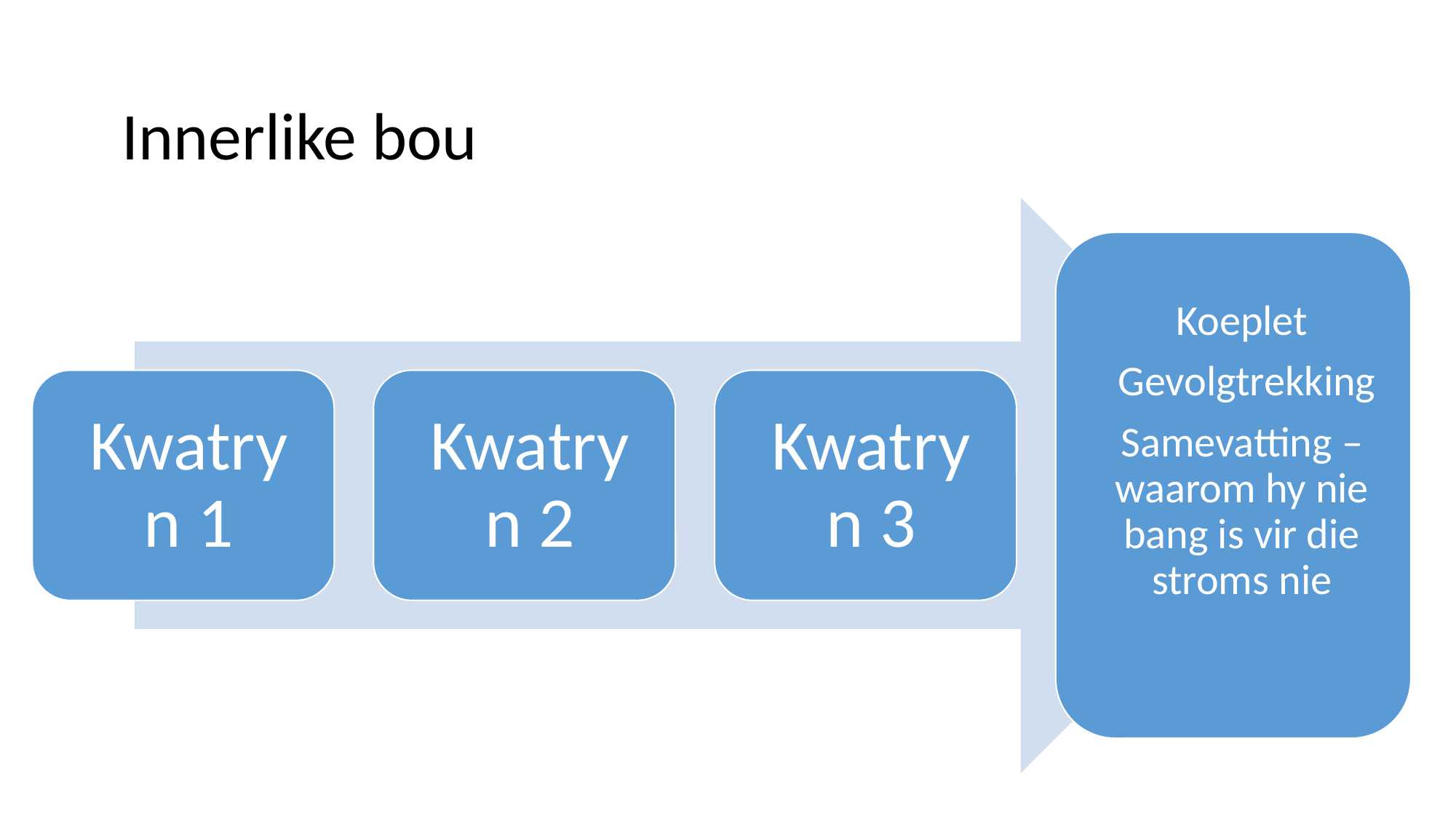

# Innerlike bou
Kwatryn 1
Kwatryn 2
Kwatryn 3
Koeplet
 Gevolgtrekking
Samevatting – waarom hy nie bang is vir die stroms nie